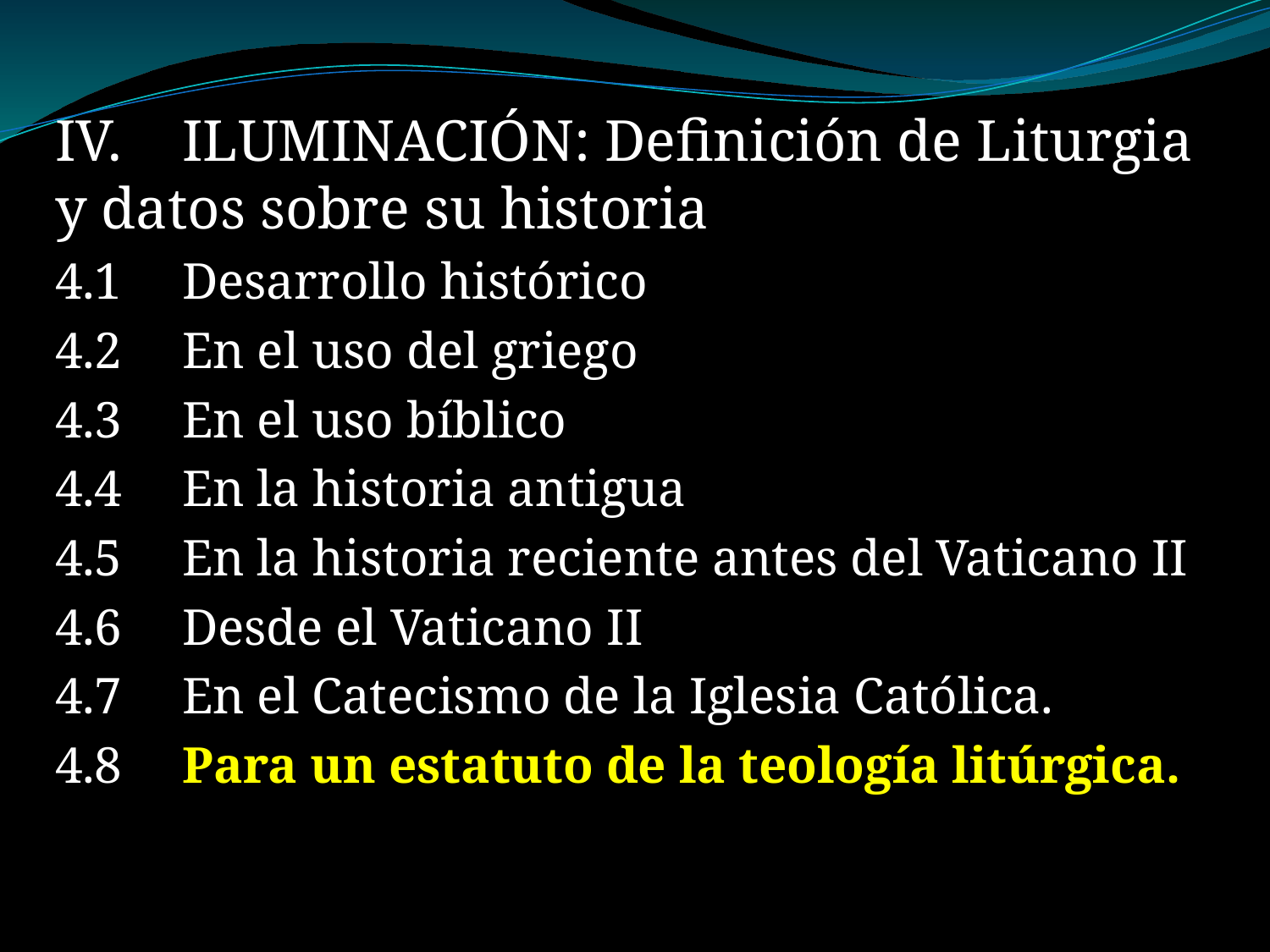

IV.	ILUMINACIÓN: Definición de Liturgia y datos sobre su historia
4.1	Desarrollo histórico
4.2	En el uso del griego
4.3	En el uso bíblico
4.4	En la historia antigua
4.5	En la historia reciente antes del Vaticano II
4.6	Desde el Vaticano II
4.7	En el Catecismo de la Iglesia Católica.
4.8	Para un estatuto de la teología litúrgica.